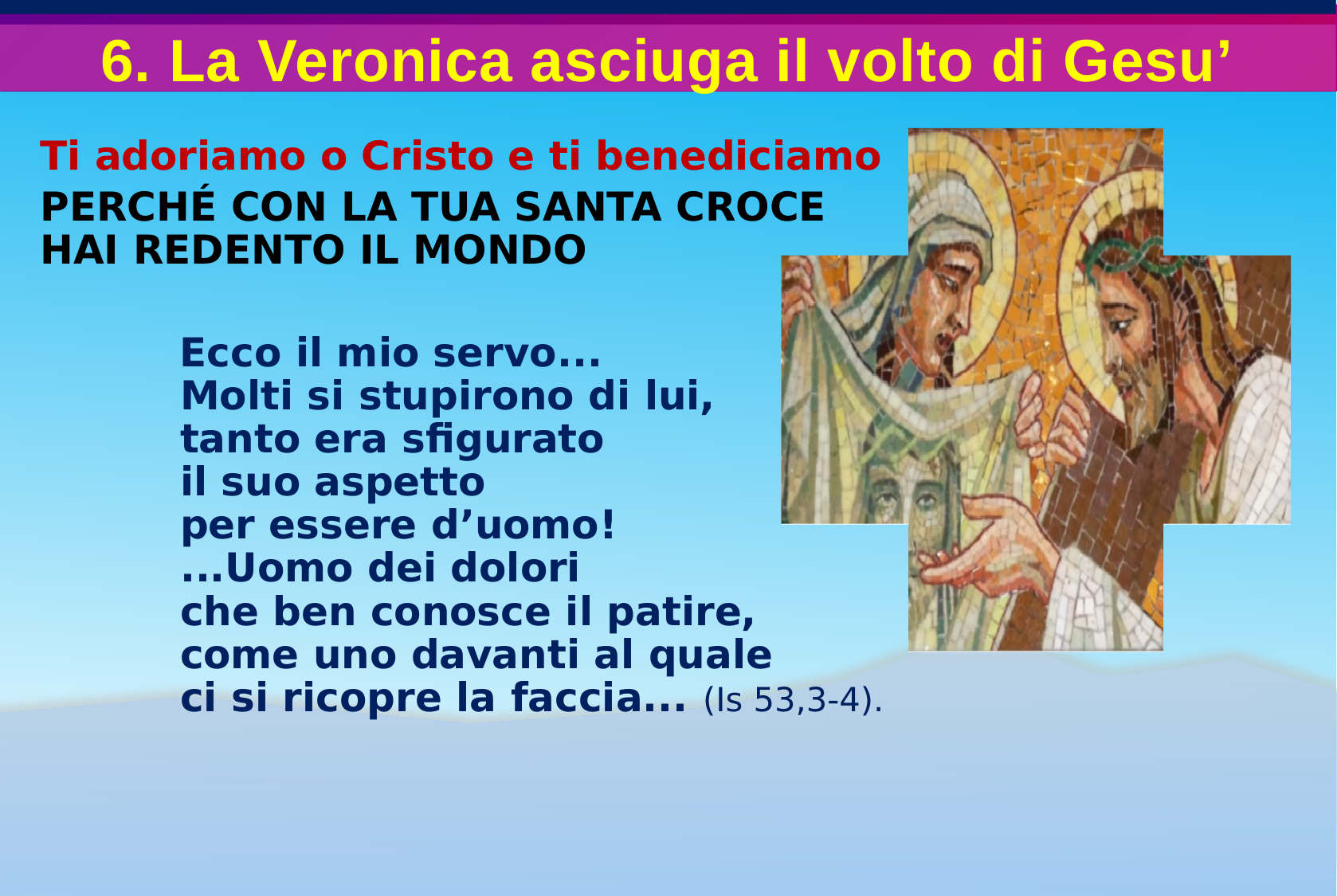

# 6. La Veronica asciuga il volto di Gesu’

Ti adoriamo o Cristo e ti benediciamo
PERCHÉ CON LA TUA SANTA CROCE
HAI REDENTO IL MONDO

Ecco il mio servo...
Molti si stupirono di lui,
tanto era sfigurato
il suo aspetto
per essere d’uomo!
...Uomo dei dolori
che ben conosce il patire,
come uno davanti al quale
ci si ricopre la faccia... (Is 53,3-4).